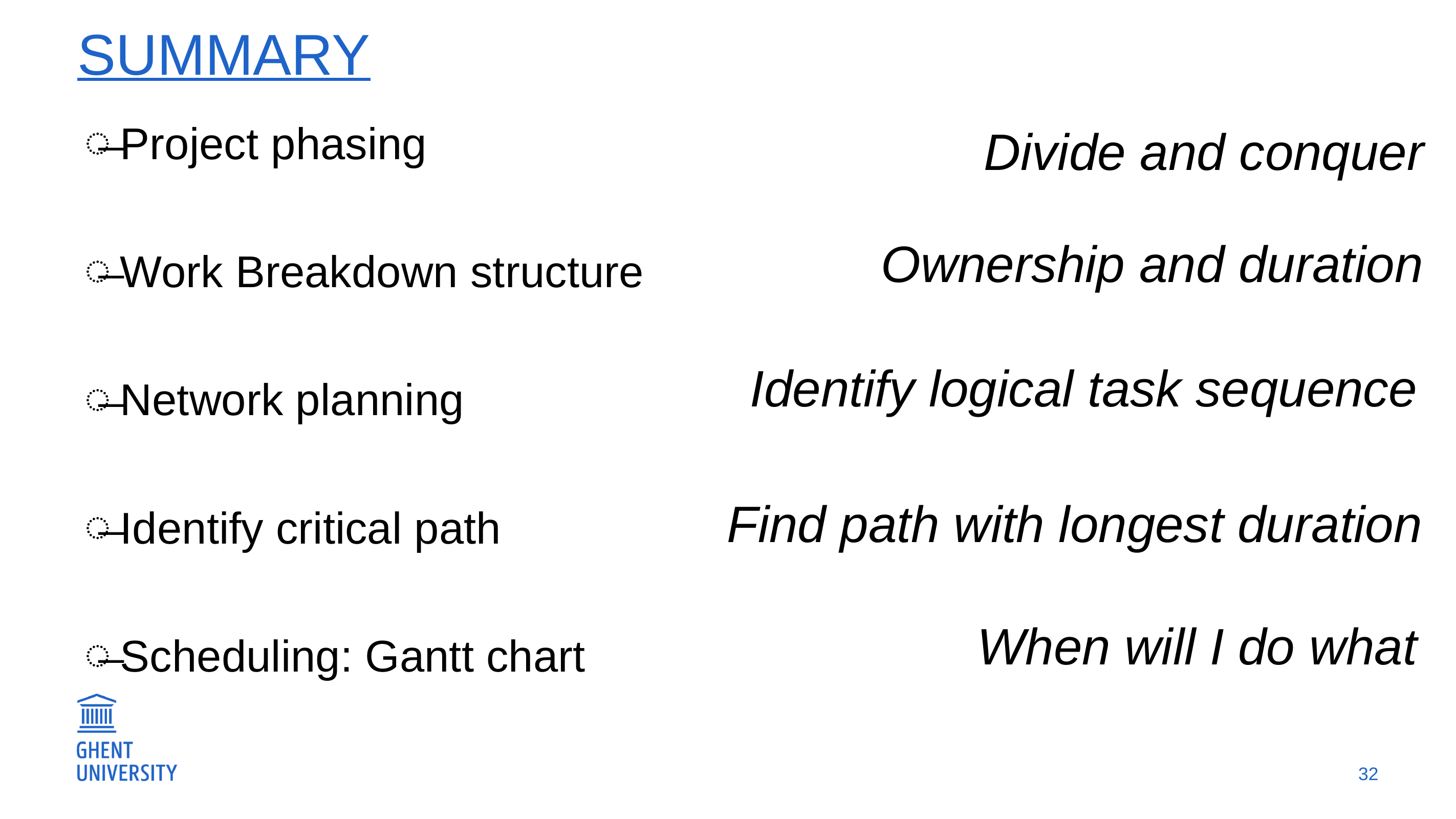

# Summary
Project phasing

Work Breakdown structure

Network planning

Identify critical path

Scheduling: Gantt chart

Divide and conquer
Ownership and duration
Identify logical task sequence
Find path with longest duration
When will I do what
32